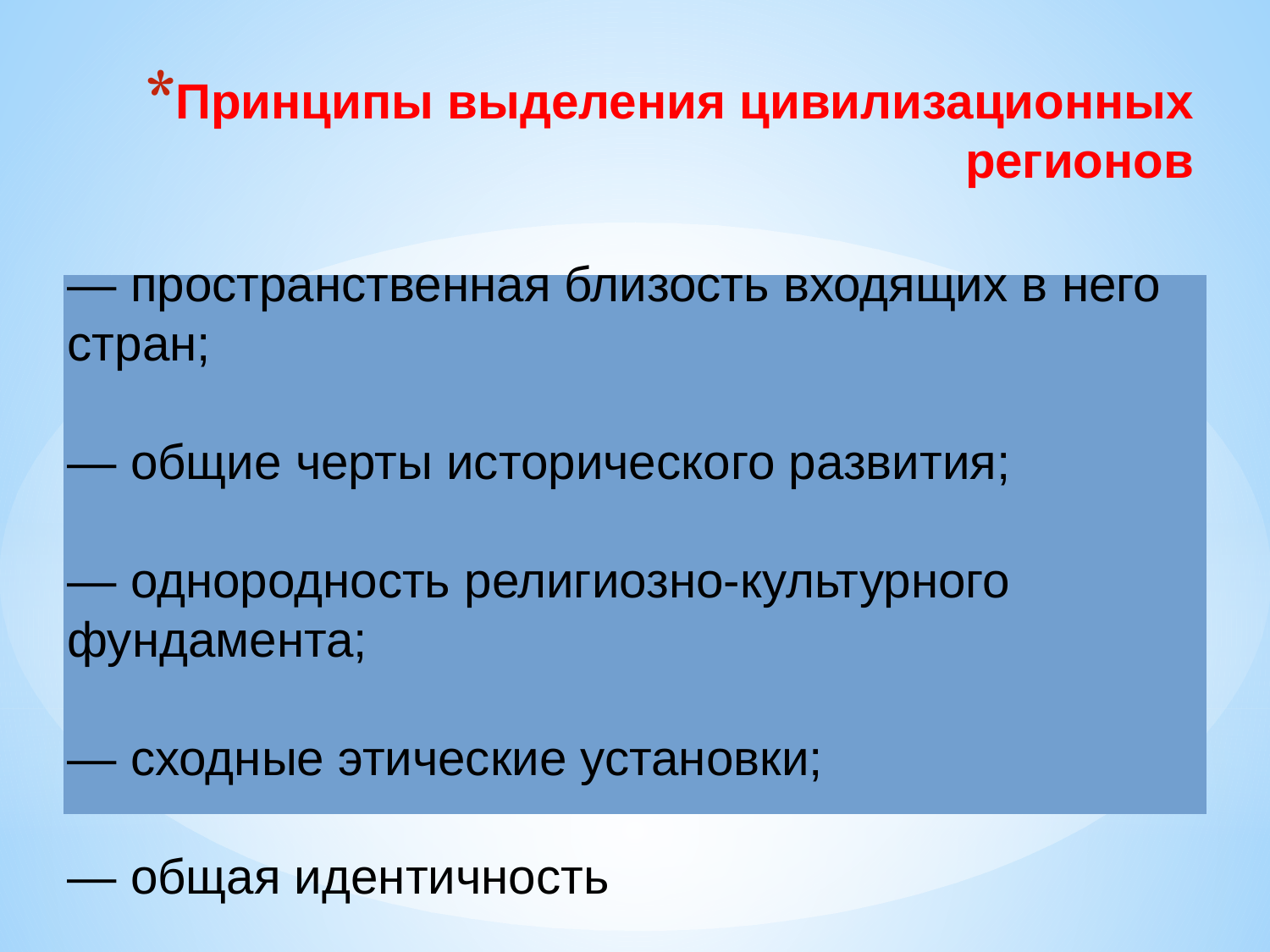

# Принципы выделения цивилизационных регионов
— пространственная близость входящих в него стран;

— общие черты исторического развития;

— однородность религиозно-культурного фундамента;

— сходные этические установки;

— общая идентичность